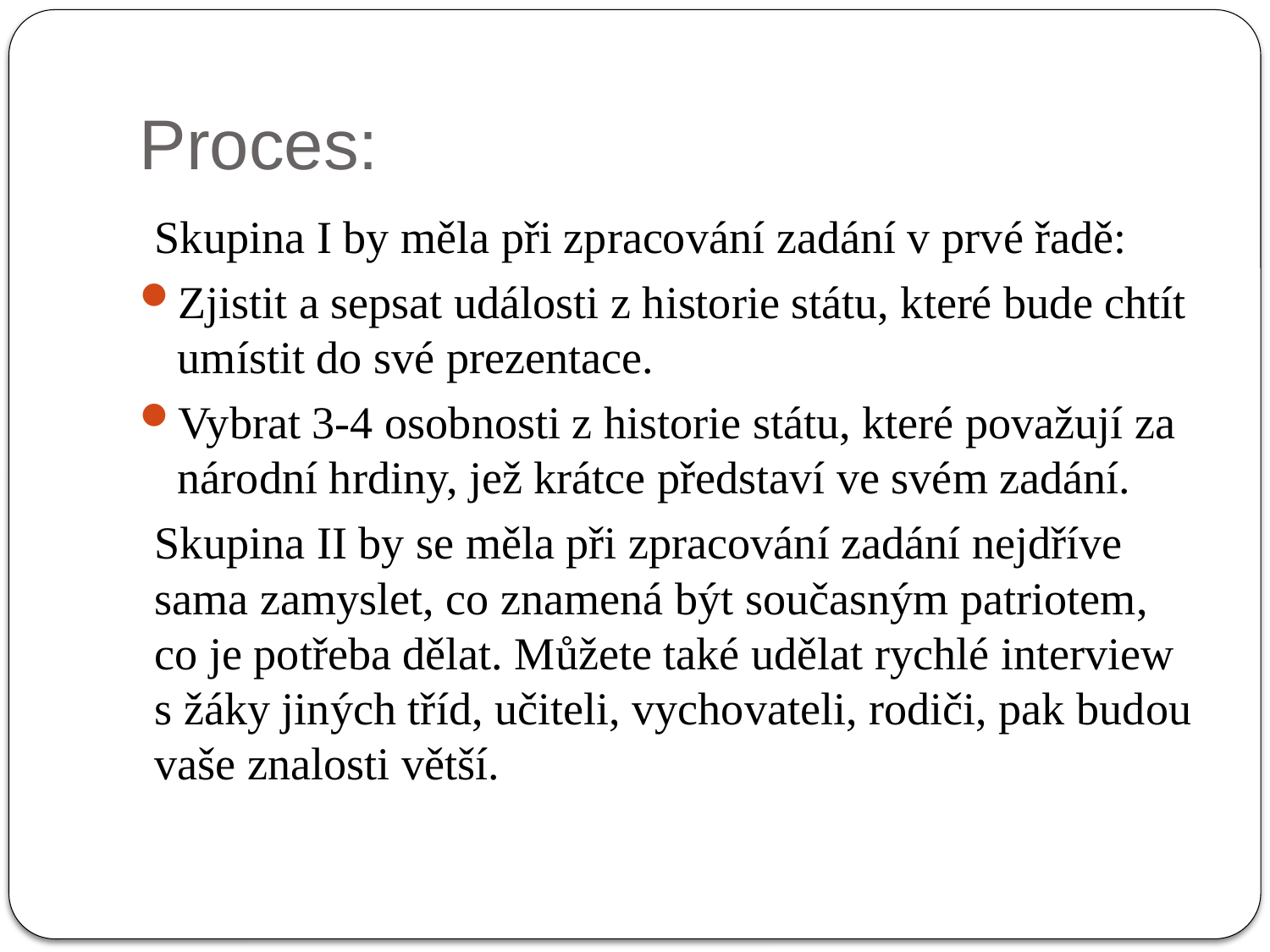

# Proces:
Skupina I by měla při zpracování zadání v prvé řadě:
Zjistit a sepsat události z historie státu, které bude chtít umístit do své prezentace.
Vybrat 3-4 osobnosti z historie státu, které považují za národní hrdiny, jež krátce představí ve svém zadání.
Skupina II by se měla při zpracování zadání nejdříve sama zamyslet, co znamená být současným patriotem, co je potřeba dělat. Můžete také udělat rychlé interview s žáky jiných tříd, učiteli, vychovateli, rodiči, pak budou vaše znalosti větší.